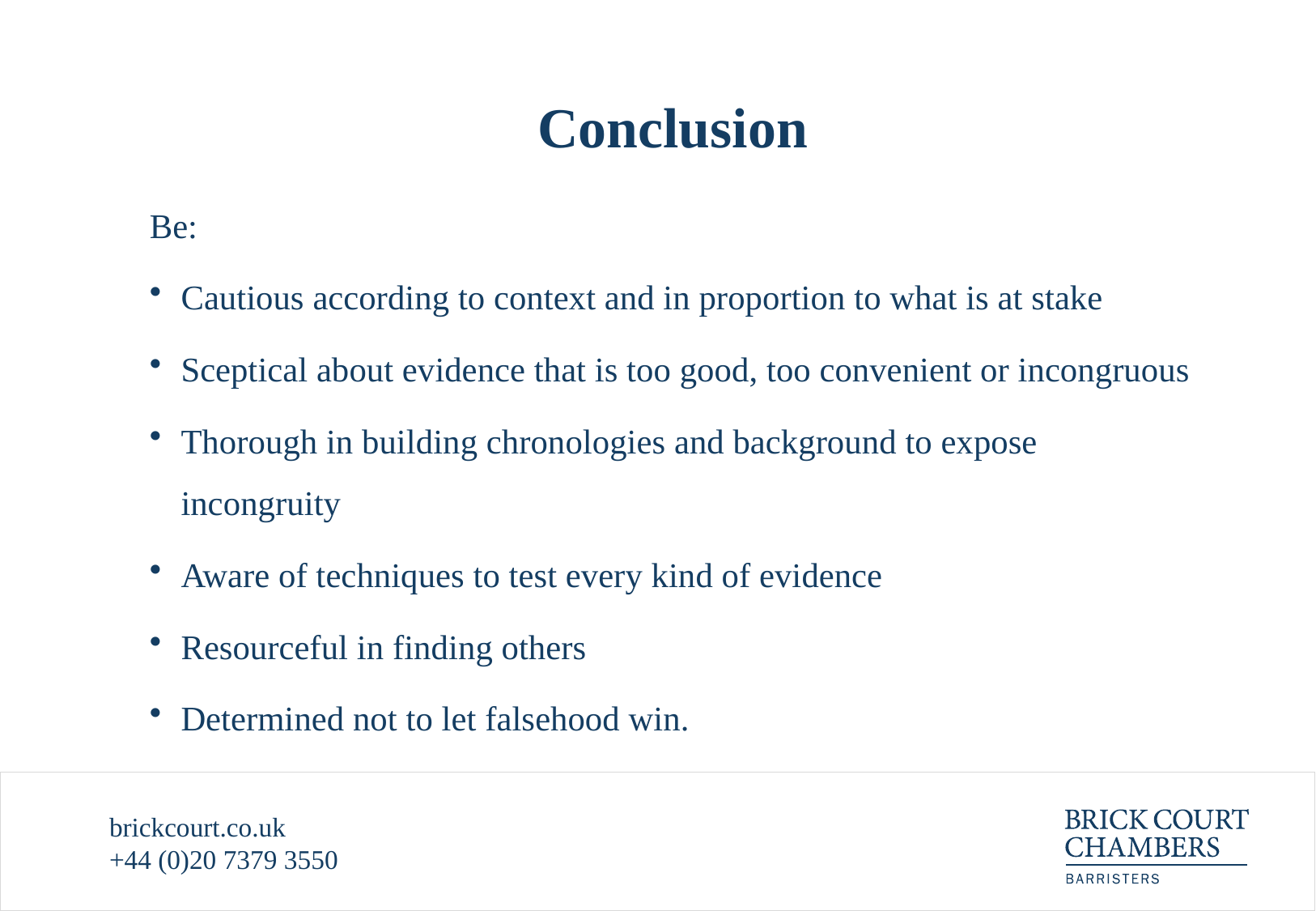

# Conclusion
Be:
Cautious according to context and in proportion to what is at stake
Sceptical about evidence that is too good, too convenient or incongruous
Thorough in building chronologies and background to expose incongruity
Aware of techniques to test every kind of evidence
Resourceful in finding others
Determined not to let falsehood win.
brickcourt.co.uk
+44 (0)20 7379 3550